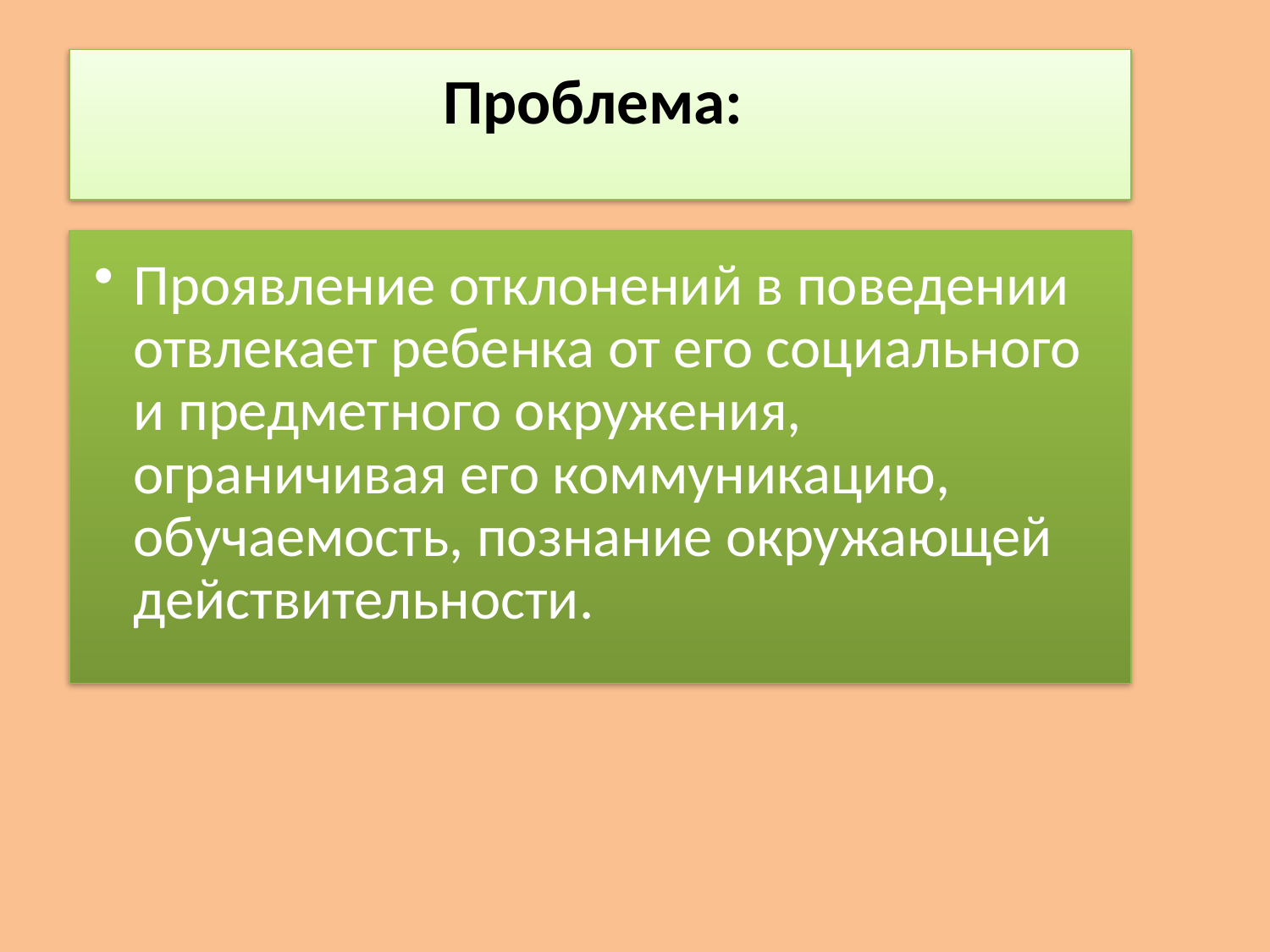

Проблема:
Проявление отклонений в поведении отвлекает ребенка от его социального и предметного окружения, ограничивая его коммуникацию, обучаемость, познание окружающей действительности.